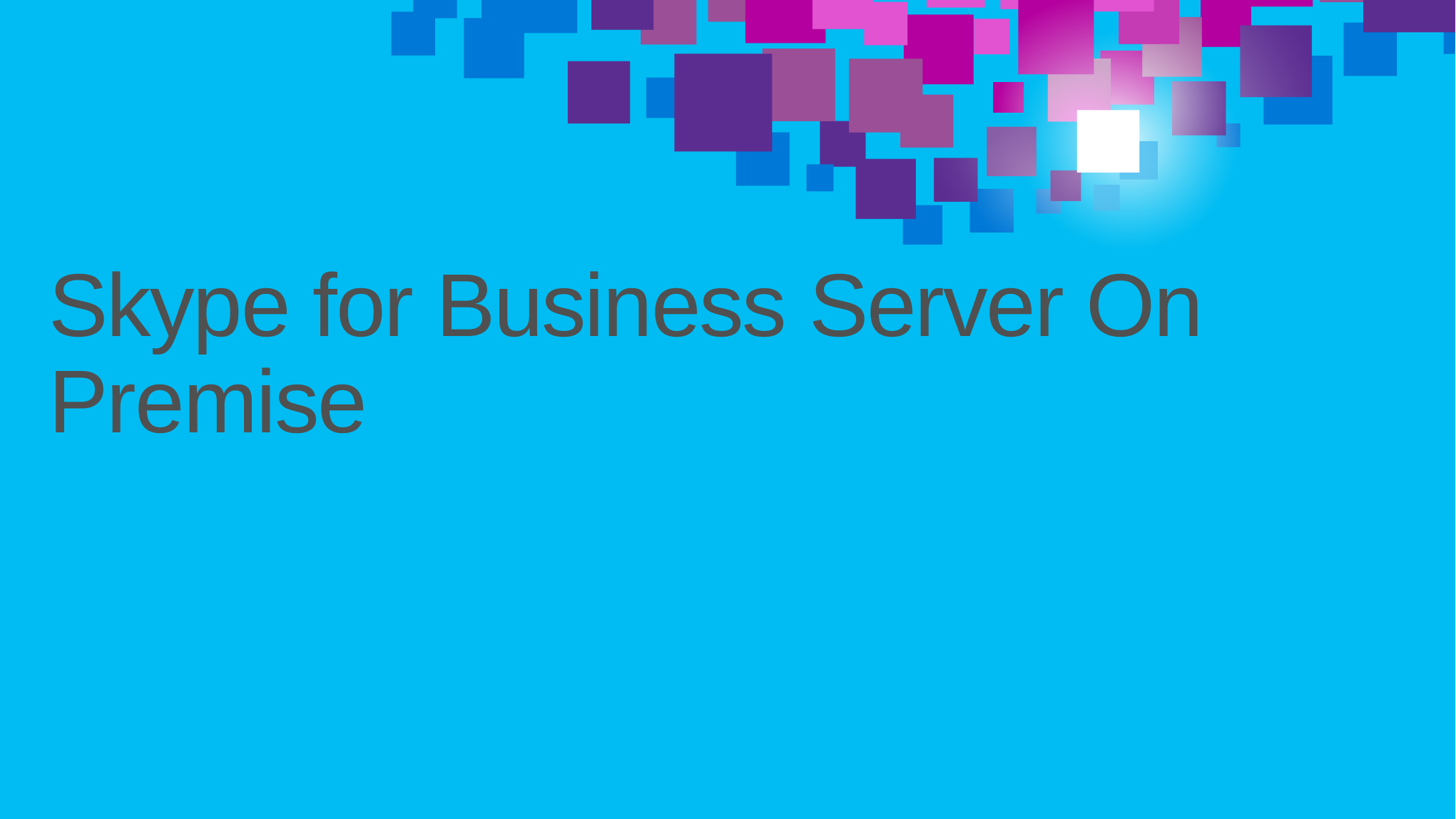

# Skype for Business Server On Premise